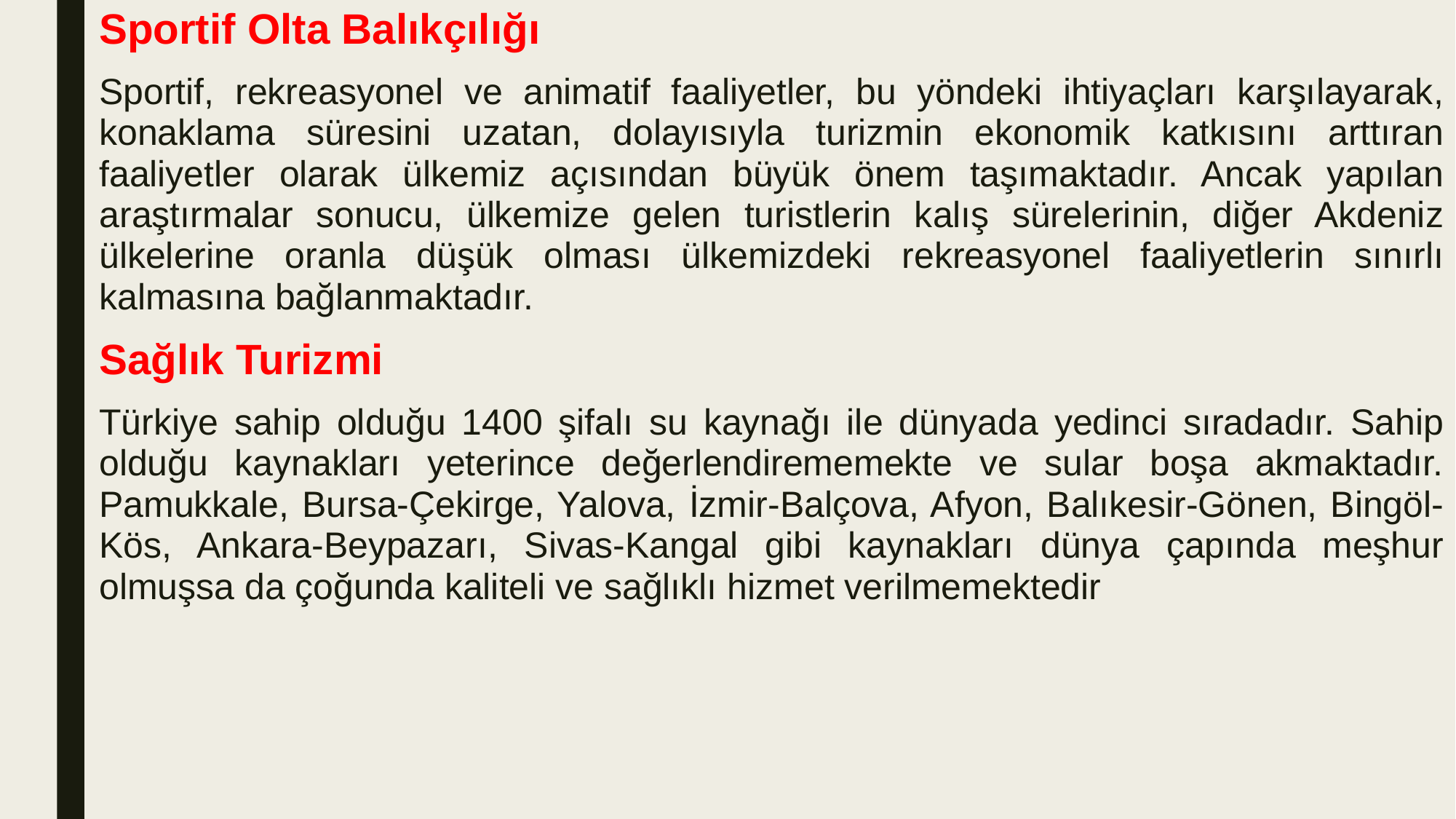

Sportif Olta Balıkçılığı
Sportif, rekreasyonel ve animatif faaliyetler, bu yöndeki ihtiyaçları karşılayarak, konaklama süresini uzatan, dolayısıyla turizmin ekonomik katkısını arttıran faaliyetler olarak ülkemiz açısından büyük önem taşımaktadır. Ancak yapılan araştırmalar sonucu, ülkemize gelen turistlerin kalış sürelerinin, diğer Akdeniz ülkelerine oranla düşük olması ülkemizdeki rekreasyonel faaliyetlerin sınırlı kalmasına bağlanmaktadır.
Sağlık Turizmi
Türkiye sahip olduğu 1400 şifalı su kaynağı ile dünyada yedinci sıradadır. Sahip olduğu kaynakları yeterince değerlendirememekte ve sular boşa akmaktadır. Pamukkale, Bursa-Çekirge, Yalova, İzmir-Balçova, Afyon, Balıkesir-Gönen, Bingöl-Kös, Ankara-Beypazarı, Sivas-Kangal gibi kaynakları dünya çapında meşhur olmuşsa da çoğunda kaliteli ve sağlıklı hizmet verilmemektedir